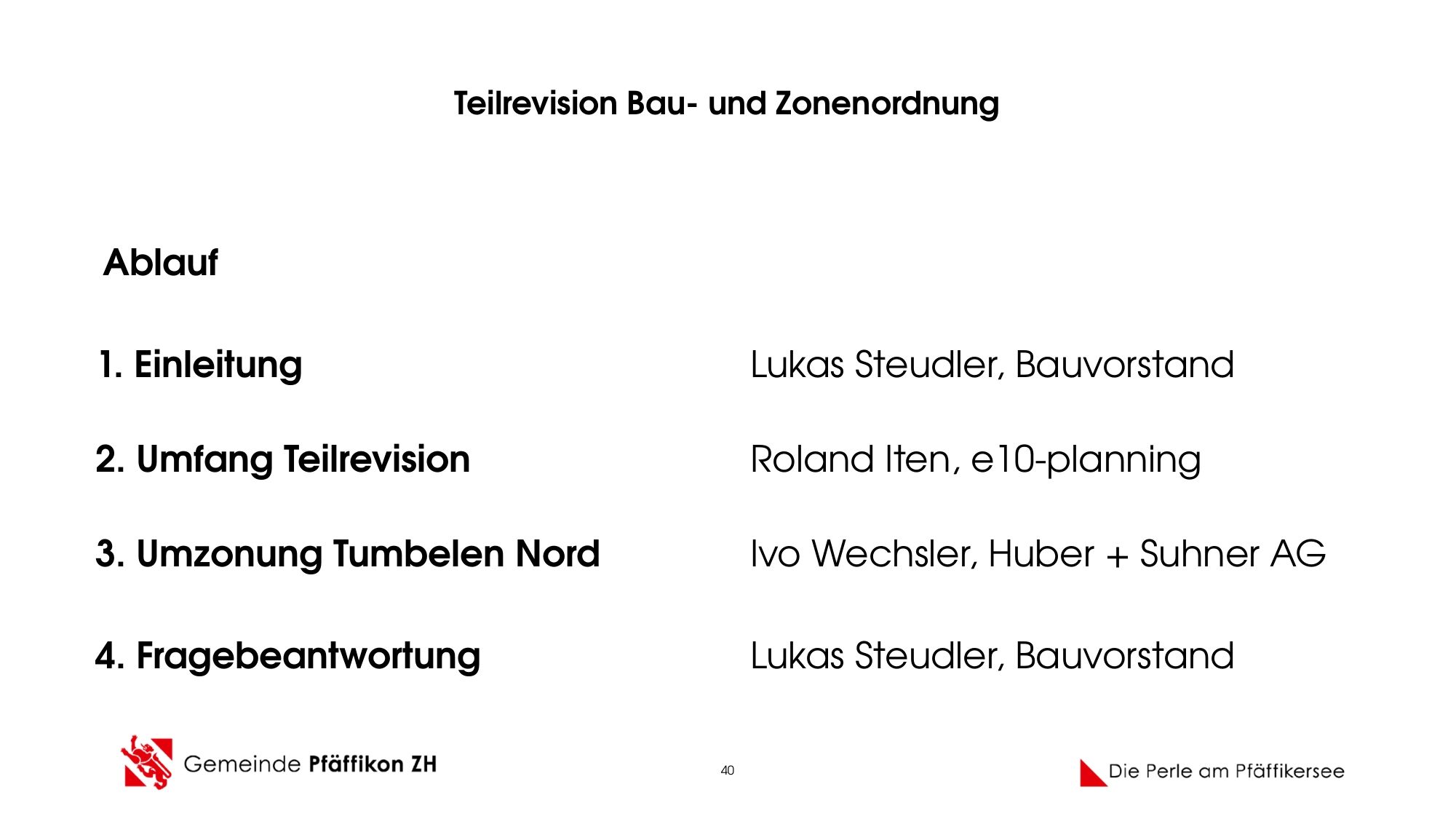

# Teilrevision Bau- und Zonenordnung

 Ablauf

1. Einleitung					Lukas Steudler, Bauvorstand
2. Umfang Teilrevision			Roland Iten, e10-planning
3. Umzonung Tumbelen Nord		Ivo Wechsler, Huber + Suhner AG

4. Fragebeantwortung			Lukas Steudler, Bauvorstand

40